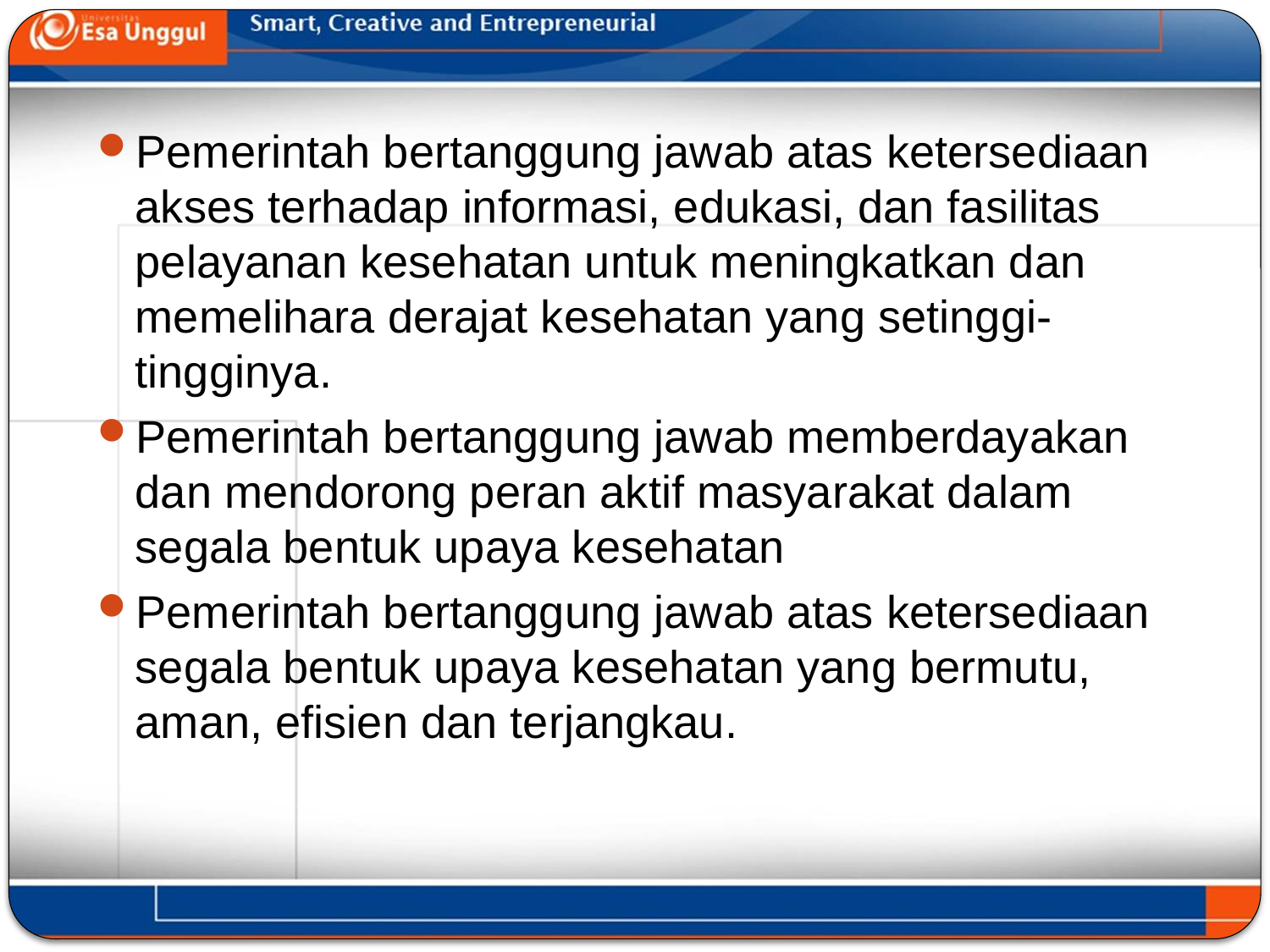

Pemerintah bertanggung jawab atas ketersediaan akses terhadap informasi, edukasi, dan fasilitas pelayanan kesehatan untuk meningkatkan dan memelihara derajat kesehatan yang setinggi-tingginya.
Pemerintah bertanggung jawab memberdayakan dan mendorong peran aktif masyarakat dalam segala bentuk upaya kesehatan
Pemerintah bertanggung jawab atas ketersediaan segala bentuk upaya kesehatan yang bermutu, aman, efisien dan terjangkau.